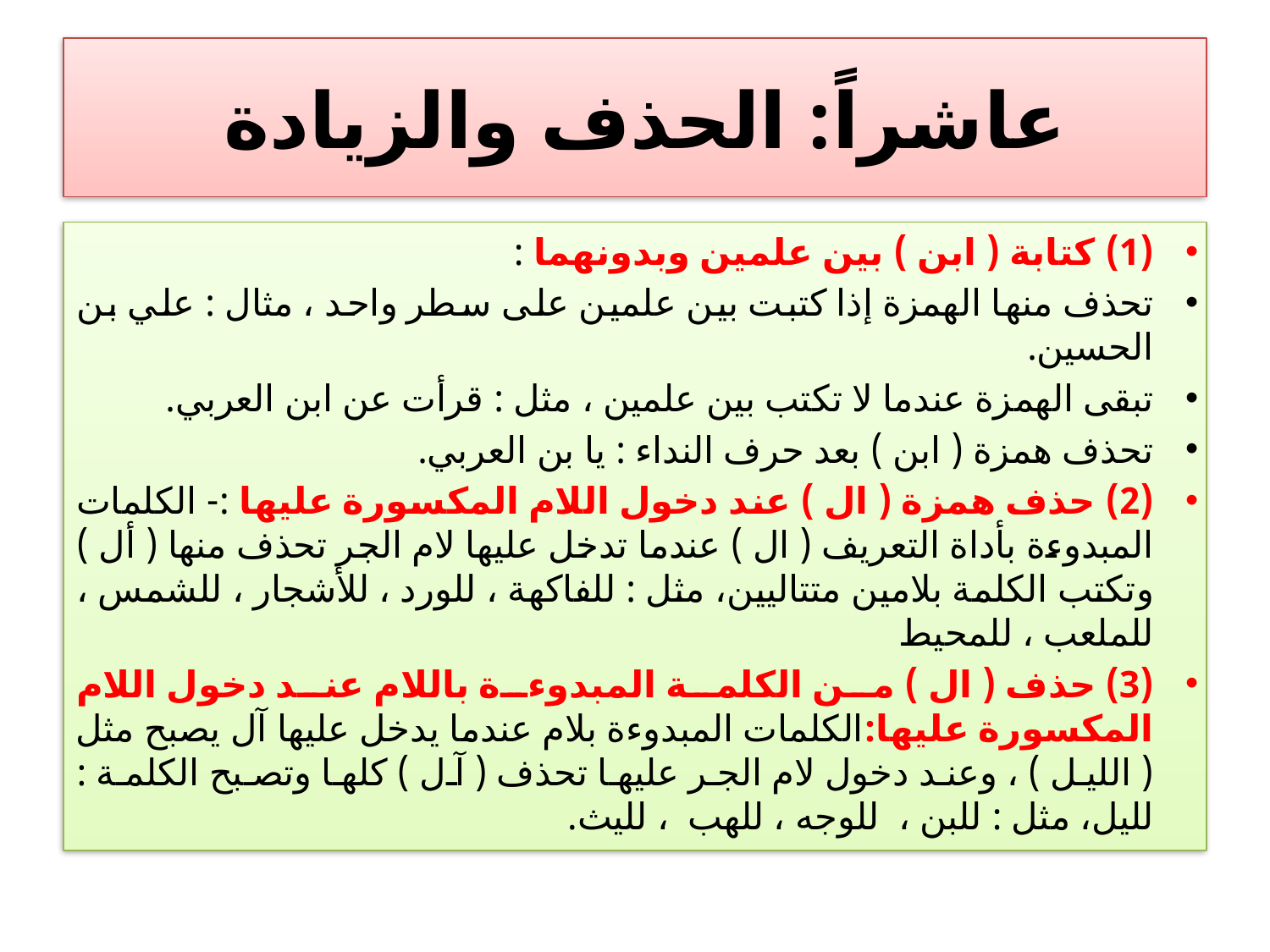

# عاشراً: الحذف والزيادة
(1) كتابة ( ابن ) بين علمين وبدونهما :
تحذف منها الهمزة إذا كتبت بين علمين على سطر واحد ، مثال : علي بن الحسين.
تبقى الهمزة عندما لا تكتب بين علمين ، مثل : قرأت عن ابن العربي.
تحذف همزة ( ابن ) بعد حرف النداء : يا بن العربي.
(2) حذف همزة ( ال ) عند دخول اللام المكسورة عليها :- الكلمات المبدوءة بأداة التعريف ( ال ) عندما تدخل عليها لام الجر تحذف منها ( أل ) وتكتب الكلمة بلامين متتاليين، مثل : للفاكهة ، للورد ، للأشجار ، للشمس ، للملعب ، للمحيط
(3) حذف ( ال ) من الكلمة المبدوءة باللام عند دخول اللام المكسورة عليها:الكلمات المبدوءة بلام عندما يدخل عليها آل يصبح مثل ( الليل ) ، وعند دخول لام الجر عليها تحذف ( آل ) كلها وتصبح الكلمة : لليل، مثل : للبن ،  للوجه ، للهب  ، لليث.